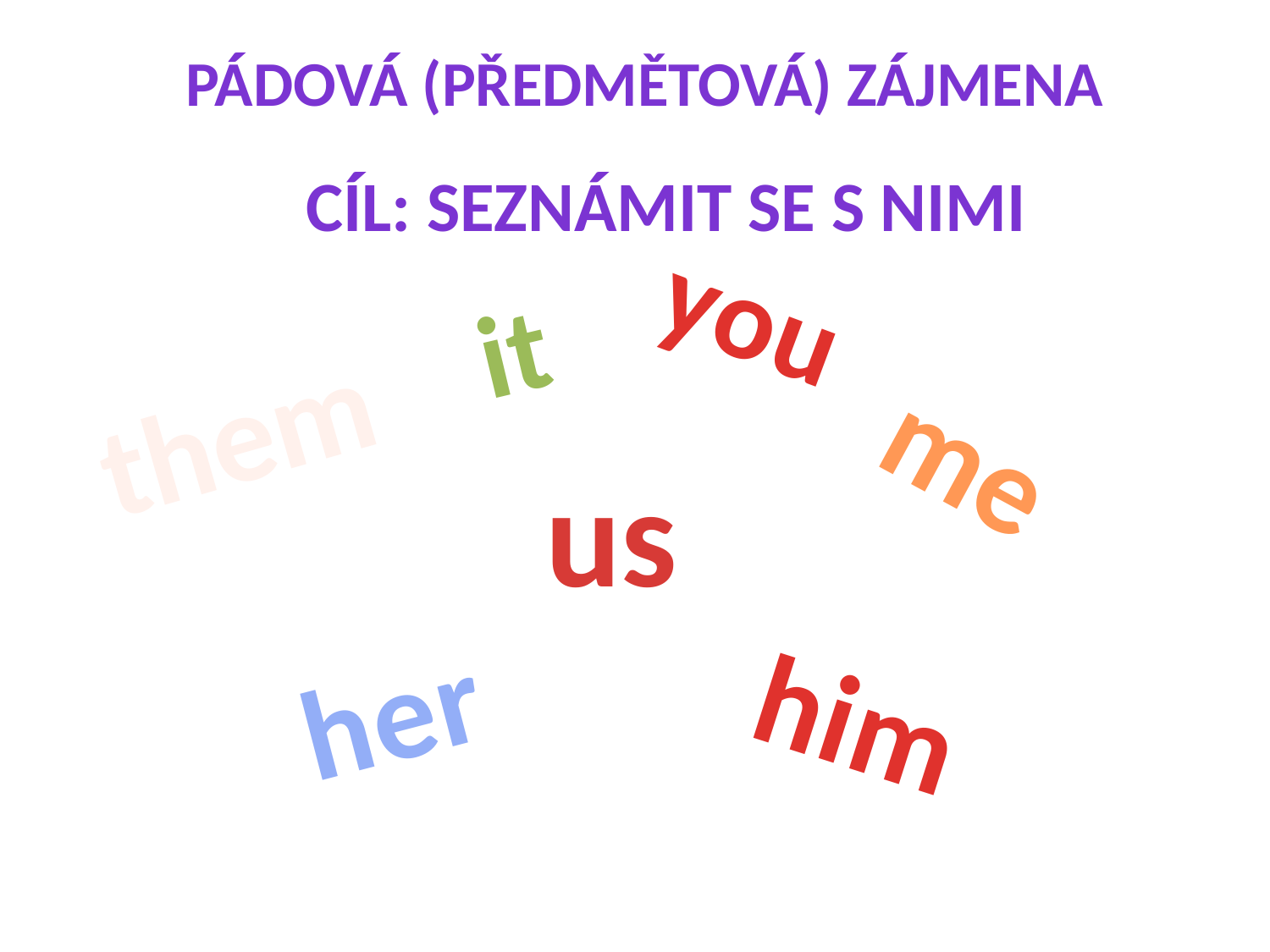

Pádová (předmětová) zájmena
Cíl: Seznámit se s nimi
you
it
them
me
us
her
him